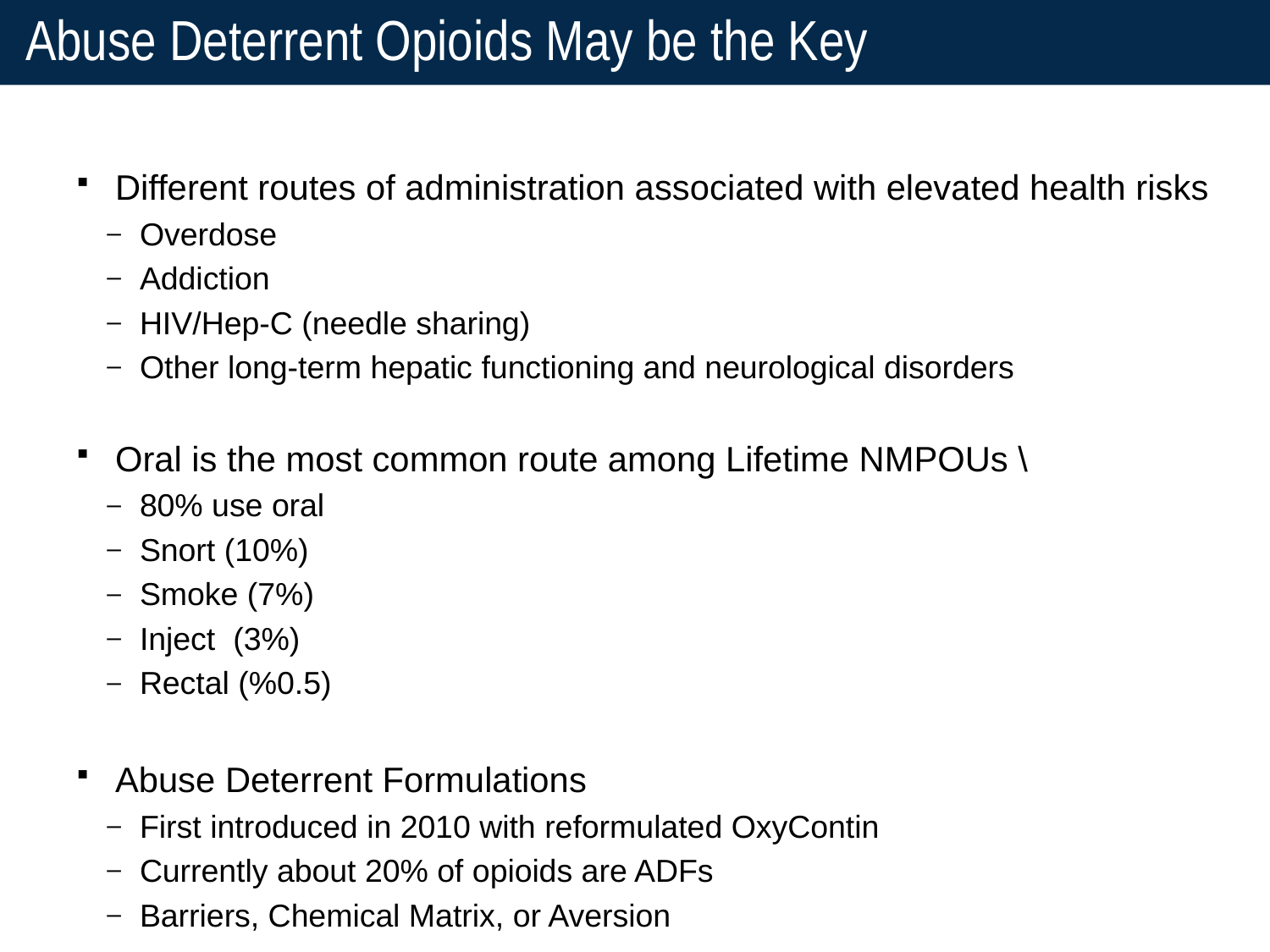

# Abuse Deterrent Opioids May be the Key
Different routes of administration associated with elevated health risks
Overdose
Addiction
HIV/Hep-C (needle sharing)
Other long-term hepatic functioning and neurological disorders

Oral is the most common route among Lifetime NMPOUs \
80% use oral
Snort (10%)
Smoke (7%)
Inject  (3%)
Rectal (%0.5)

Abuse Deterrent Formulations
First introduced in 2010 with reformulated OxyContin
Currently about 20% of opioids are ADFs
Barriers, Chemical Matrix, or Aversion